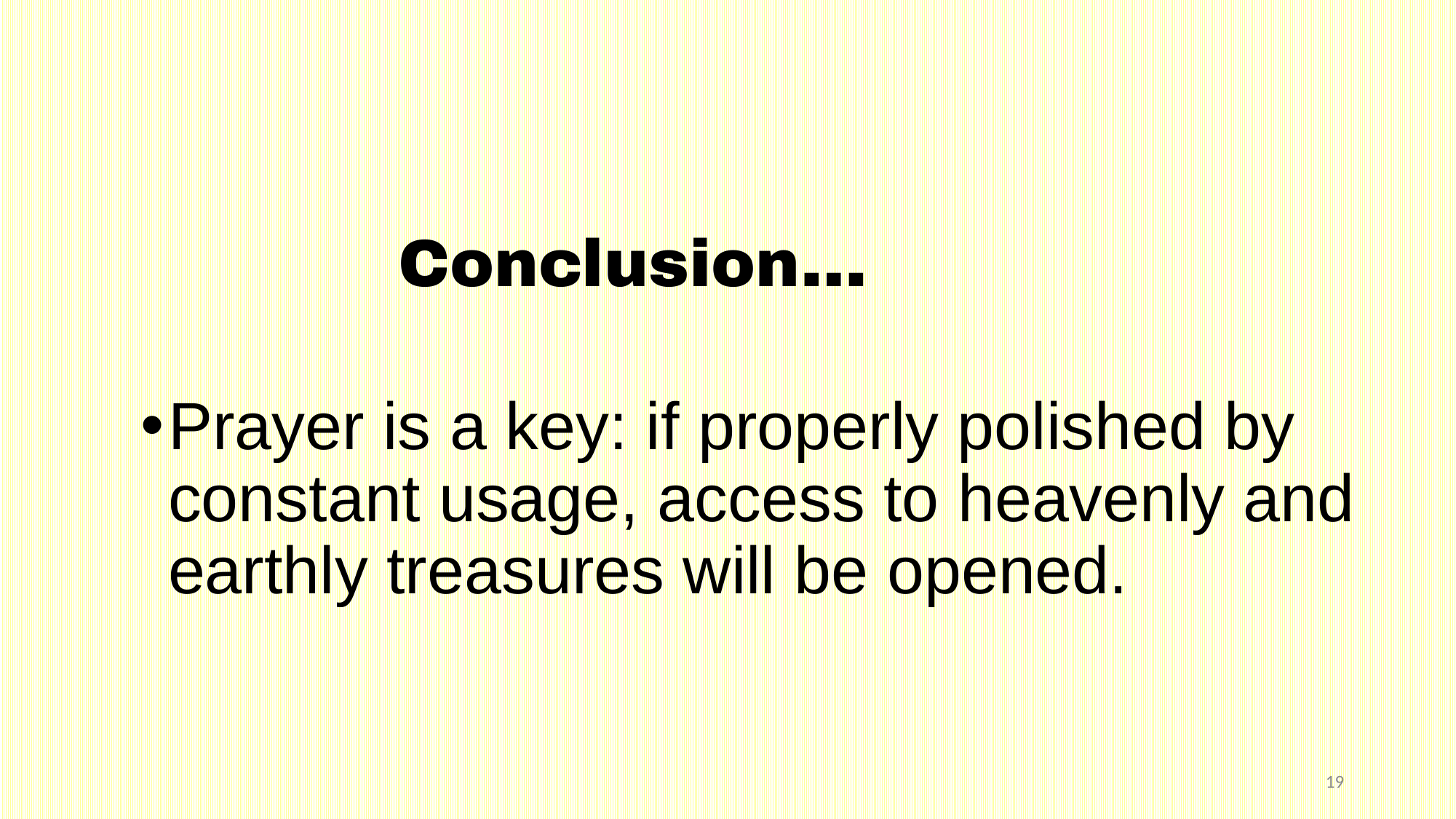

# Conclusion…
Prayer is a key: if properly polished by constant usage, access to heavenly and earthly treasures will be opened.
19